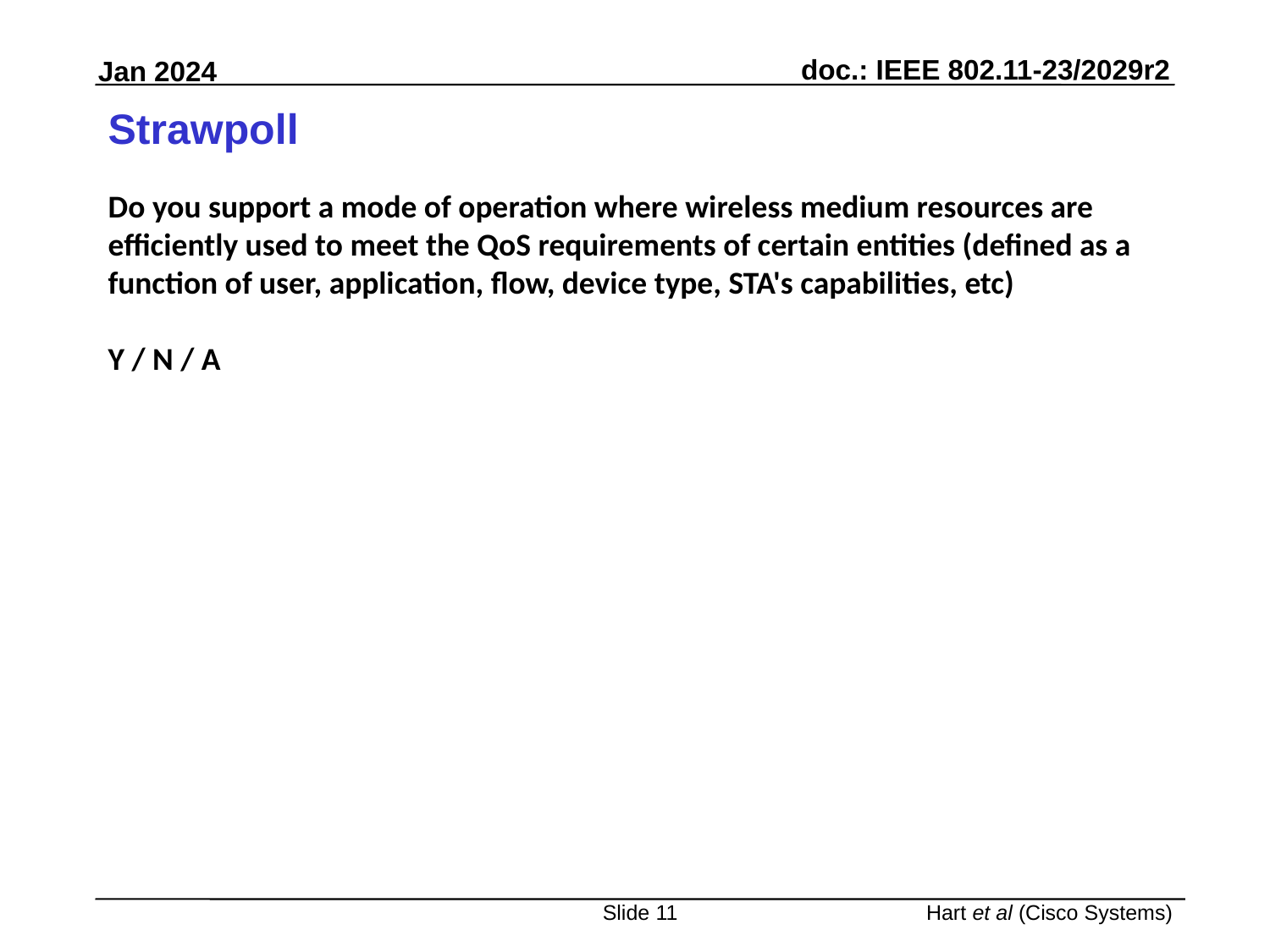

# Strawpoll
Do you support a mode of operation where wireless medium resources are efficiently used to meet the QoS requirements of certain entities (defined as a function of user, application, flow, device type, STA's capabilities, etc)

Y / N / A
Slide 11
Hart et al (Cisco Systems)